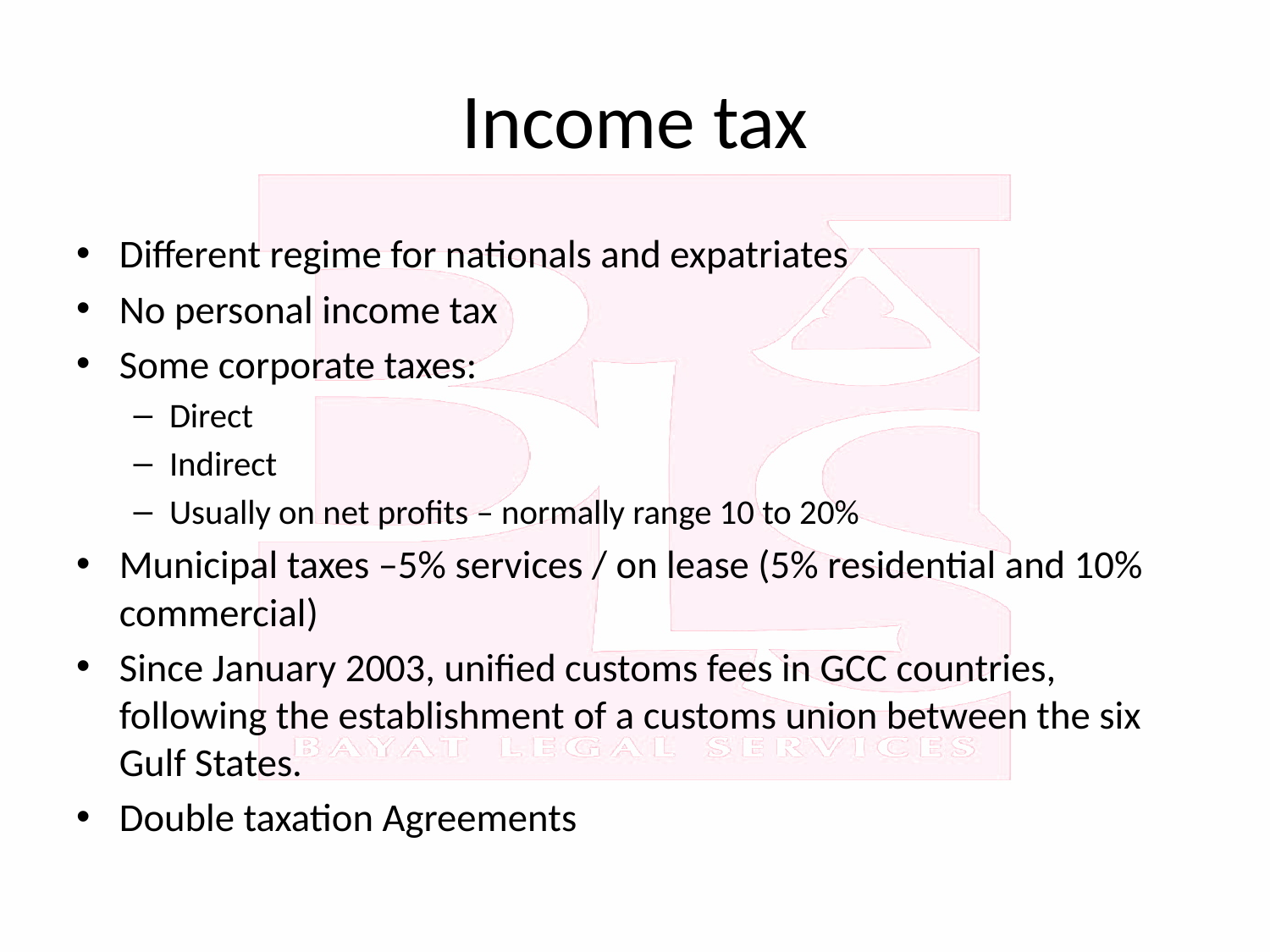

# Income tax
Different regime for nationals and expatriates
No personal income tax
Some corporate taxes:
Direct
Indirect
Usually on net profits – normally range 10 to 20%
Municipal taxes –5% services / on lease (5% residential and 10% commercial)
Since January 2003, unified customs fees in GCC countries, following the establishment of a customs union between the six Gulf States.
Double taxation Agreements